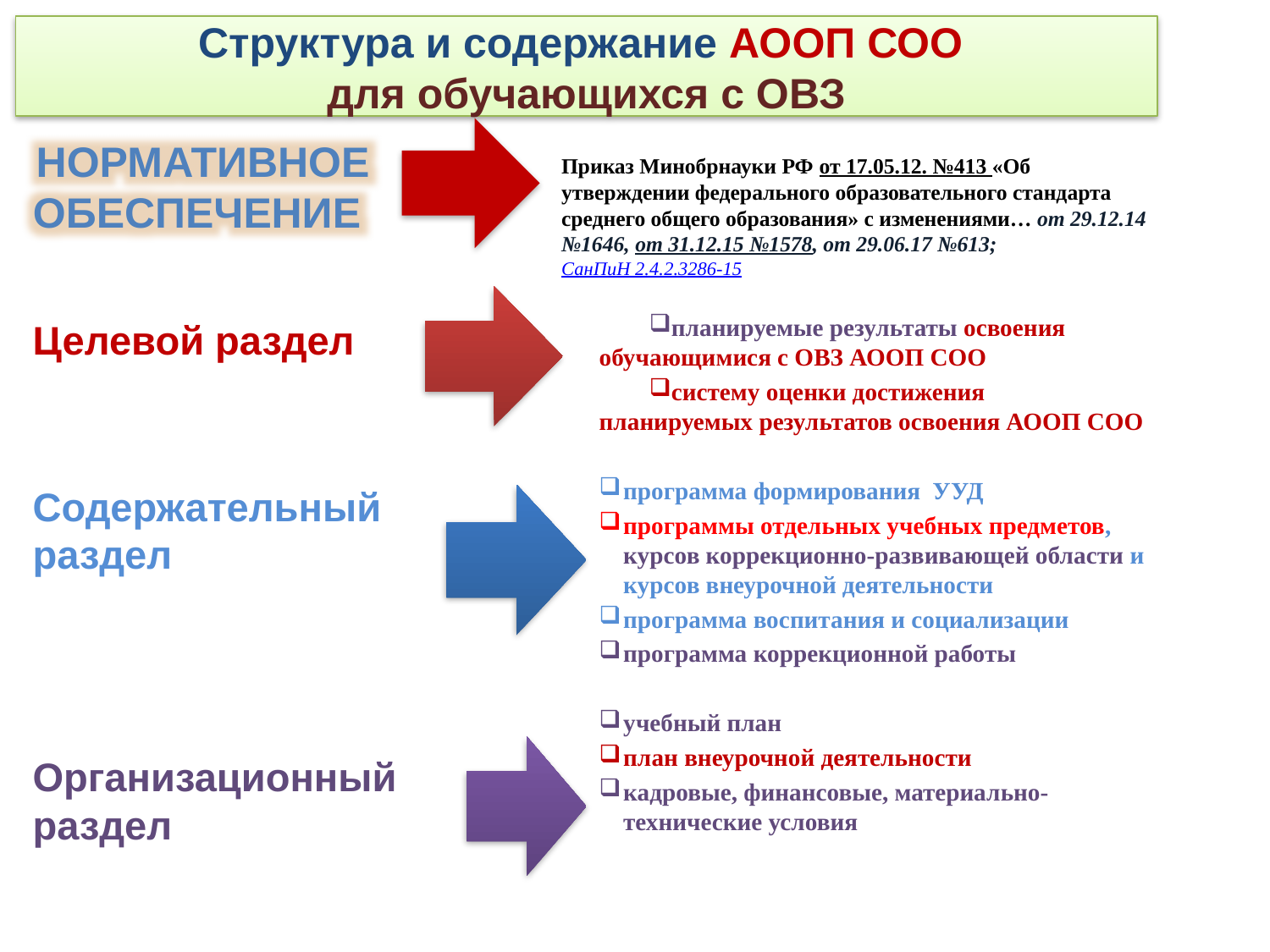

Структура и содержание АООП СОО
для обучающихся с ОВЗ

Нормативное обеспечение
Приказ Минобрнауки РФ от 17.05.12. №413 «Об утверждении федерального образовательного стандарта среднего общего образования» с изменениями… от 29.12.14 №1646, от 31.12.15 №1578, от 29.06.17 №613; СанПиН 2.4.2.3286-15

планируемые результаты освоения обучающимися с ОВЗ АООП СОО
систему оценки достижения планируемых результатов освоения АООП СОО

программа формирования  УУД
программы отдельных учебных предметов, курсов коррекционно-развивающей области и курсов внеурочной деятельности
программа воспитания и социализации
программа коррекционной работы

учебный план
план внеурочной деятельности
кадровые, финансовые, материально-технические условия

Целевой раздел

Содержательный раздел

Организационный раздел